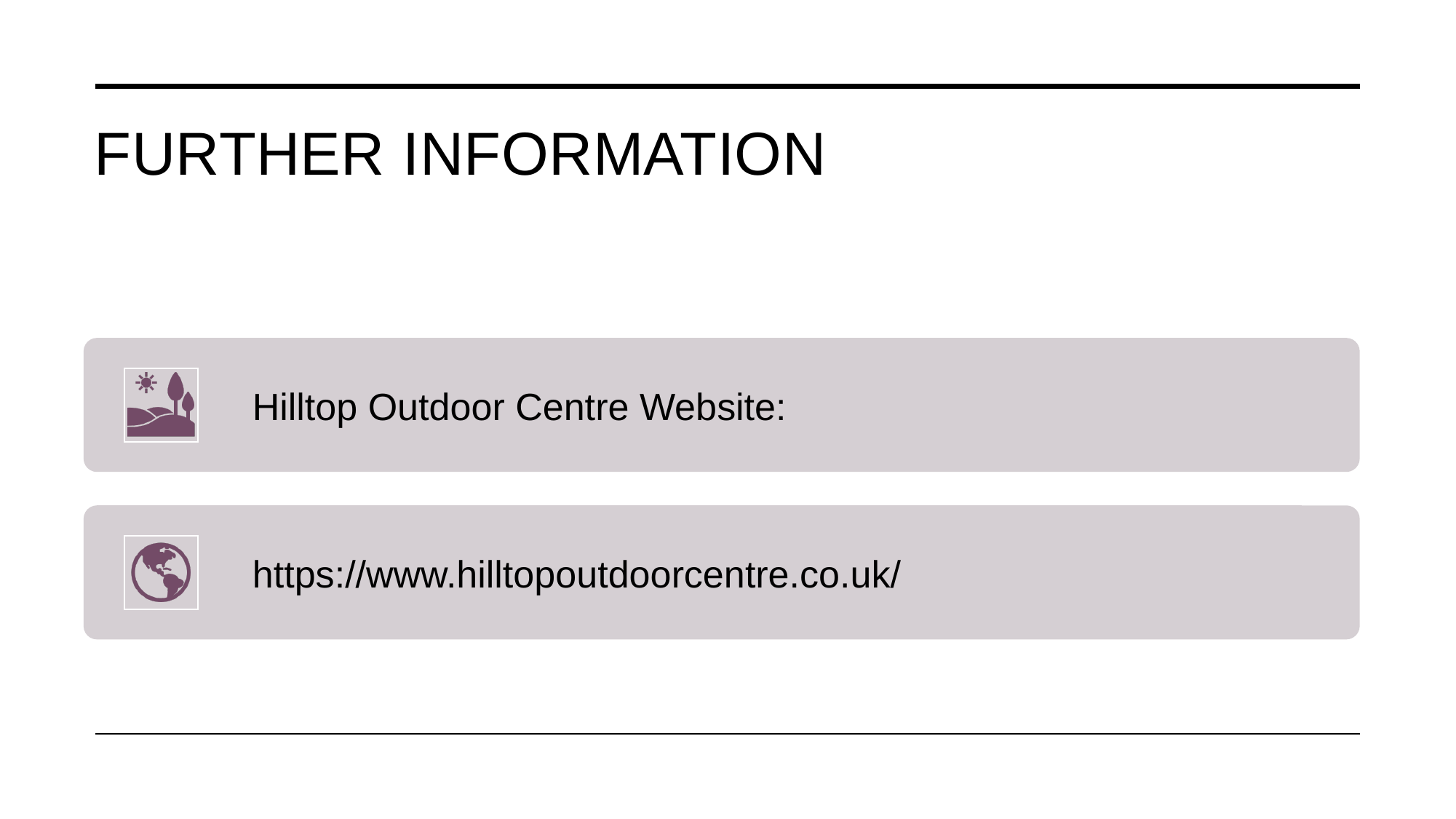

# Further information
Hilltop Outdoor Centre Website:
https://www.hilltopoutdoorcentre.co.uk/